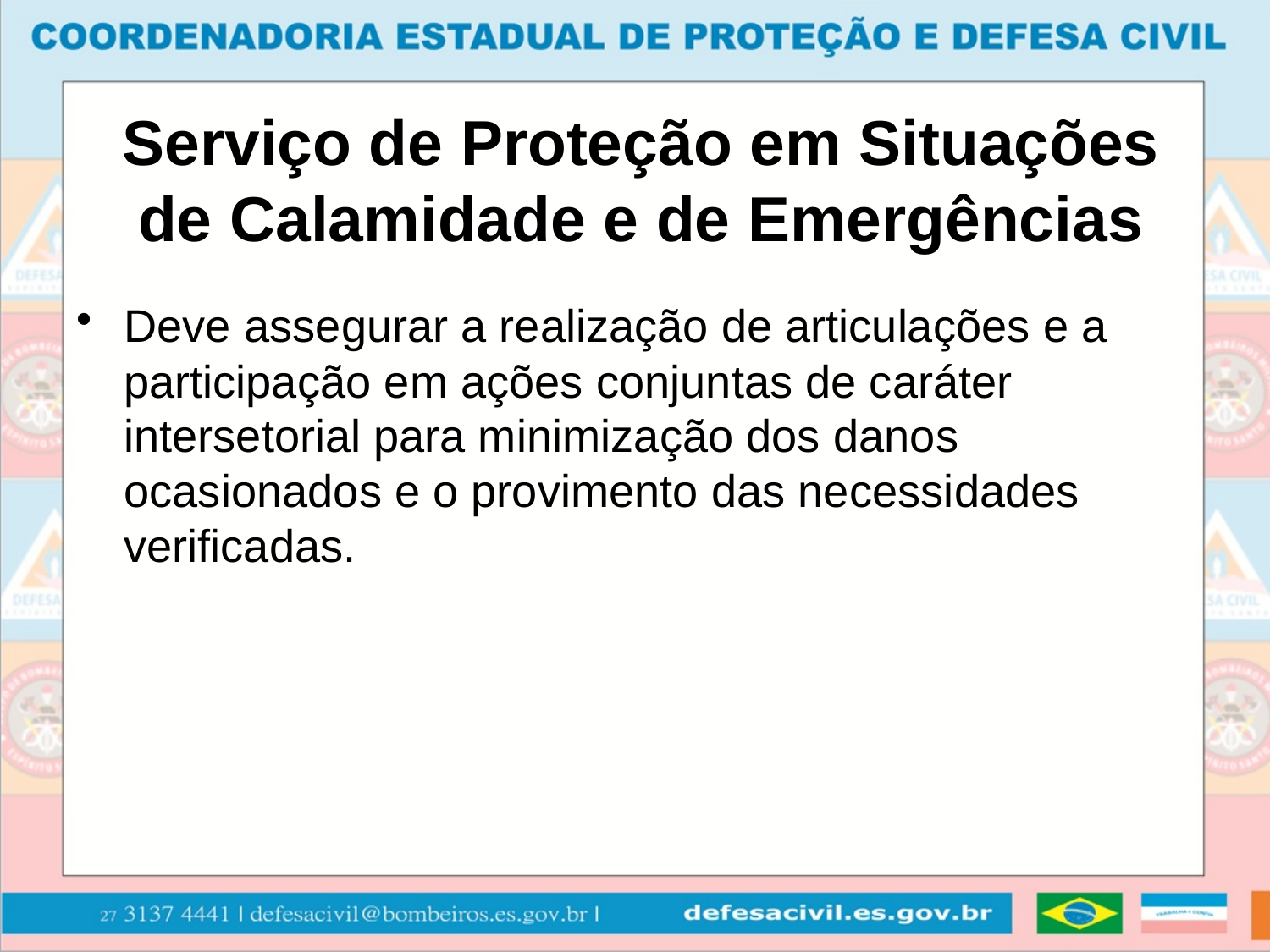

# Serviço de Proteção em Situações de Calamidade e de Emergências

Deve assegurar a realização de articulações e a participação em ações conjuntas de caráter intersetorial para minimização dos danos ocasionados e o provimento das necessidades verificadas.